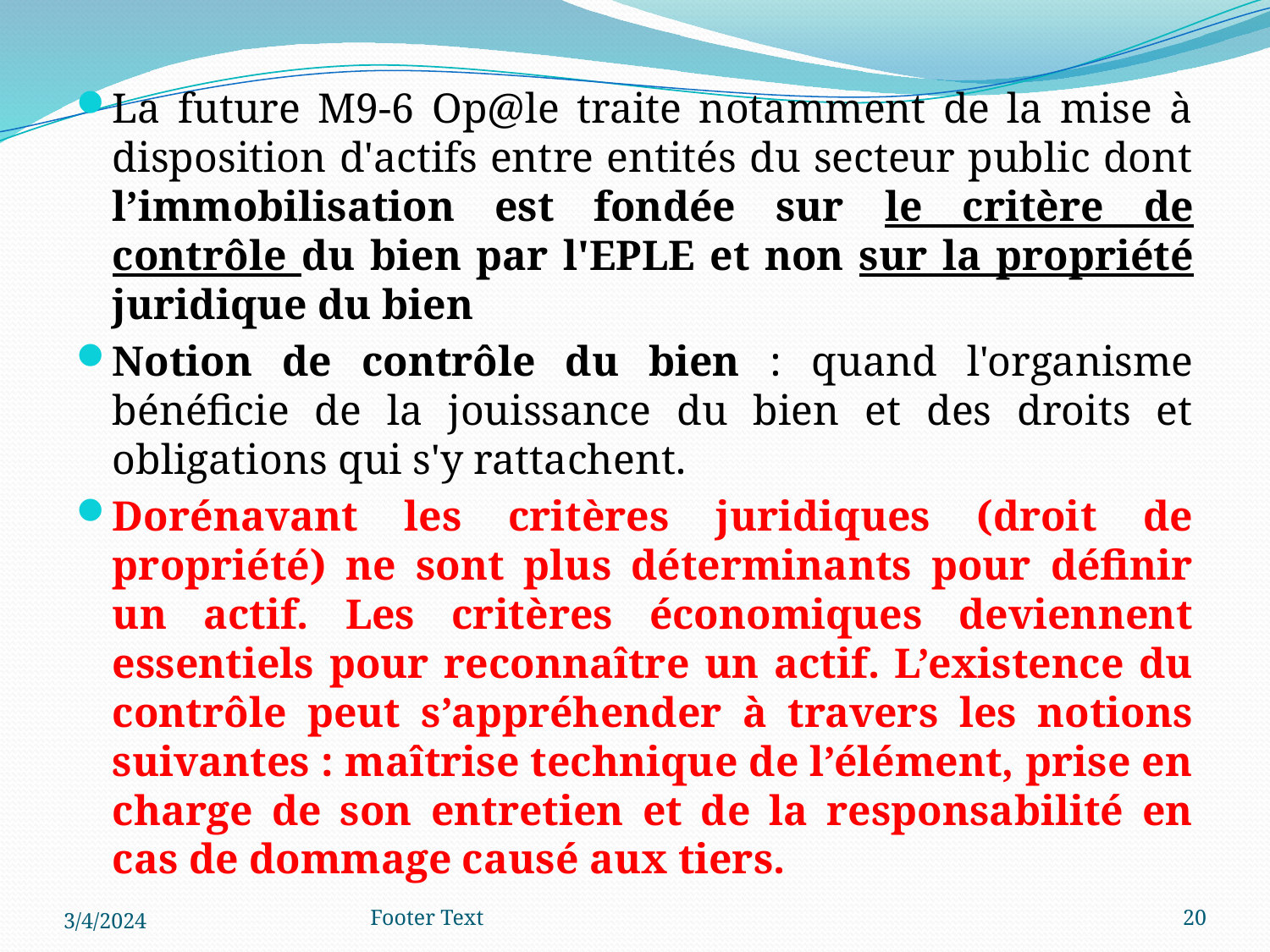

La future M9-6 Op@le traite notamment de la mise à disposition d'actifs entre entités du secteur public dont l’immobilisation est fondée sur le critère de contrôle du bien par l'EPLE et non sur la propriété juridique du bien
Notion de contrôle du bien : quand l'organisme bénéficie de la jouissance du bien et des droits et obligations qui s'y rattachent.
Dorénavant les critères juridiques (droit de propriété) ne sont plus déterminants pour définir un actif. Les critères économiques deviennent essentiels pour reconnaître un actif. L’existence du contrôle peut s’appréhender à travers les notions suivantes : maîtrise technique de l’élément, prise en charge de son entretien et de la responsabilité en cas de dommage causé aux tiers.
3/4/2024
Footer Text
20